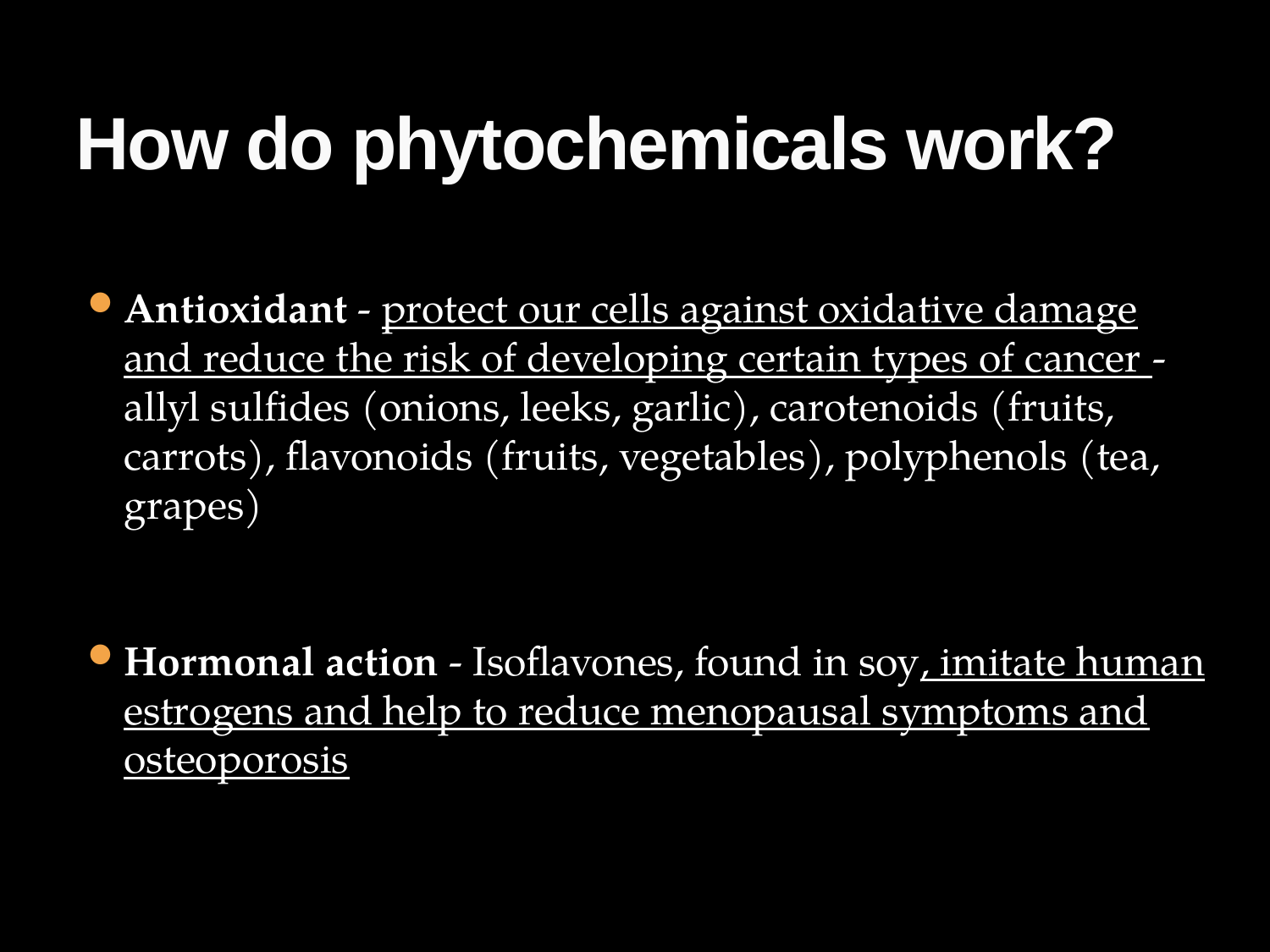

# How do phytochemicals work?
Antioxidant - protect our cells against oxidative damage and reduce the risk of developing certain types of cancer - allyl sulfides (onions, leeks, garlic), carotenoids (fruits, carrots), flavonoids (fruits, vegetables), polyphenols (tea, grapes)
Hormonal action - Isoflavones, found in soy, imitate human estrogens and help to reduce menopausal symptoms and osteoporosis